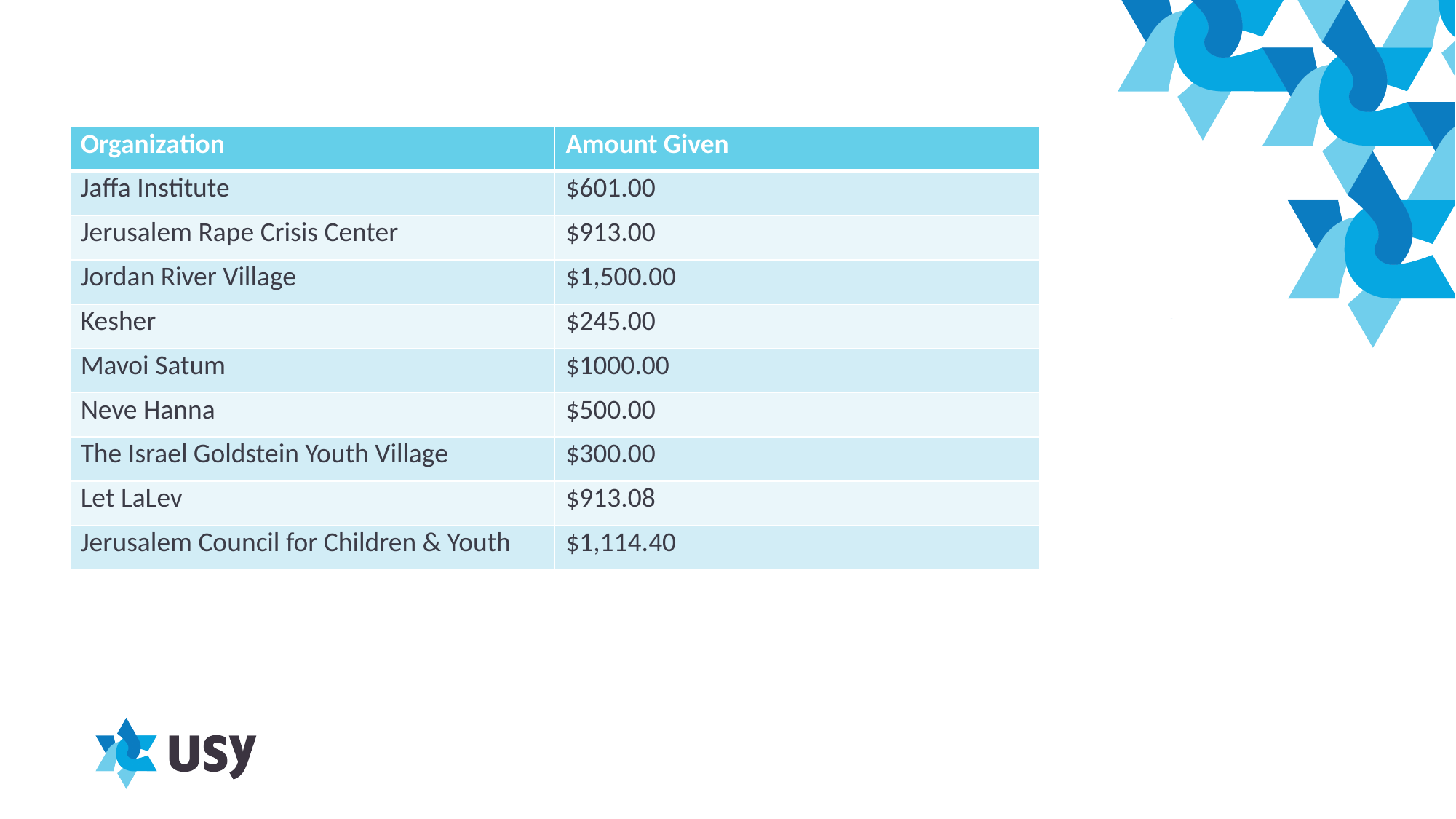

| Organization | Amount Given |
| --- | --- |
| Jaffa Institute | $601.00 |
| Jerusalem Rape Crisis Center | $913.00 |
| Jordan River Village | $1,500.00 |
| Kesher | $245.00 |
| Mavoi Satum | $1000.00 |
| Neve Hanna | $500.00 |
| The Israel Goldstein Youth Village | $300.00 |
| Let LaLev | $913.08 |
| Jerusalem Council for Children & Youth | $1,114.40 |